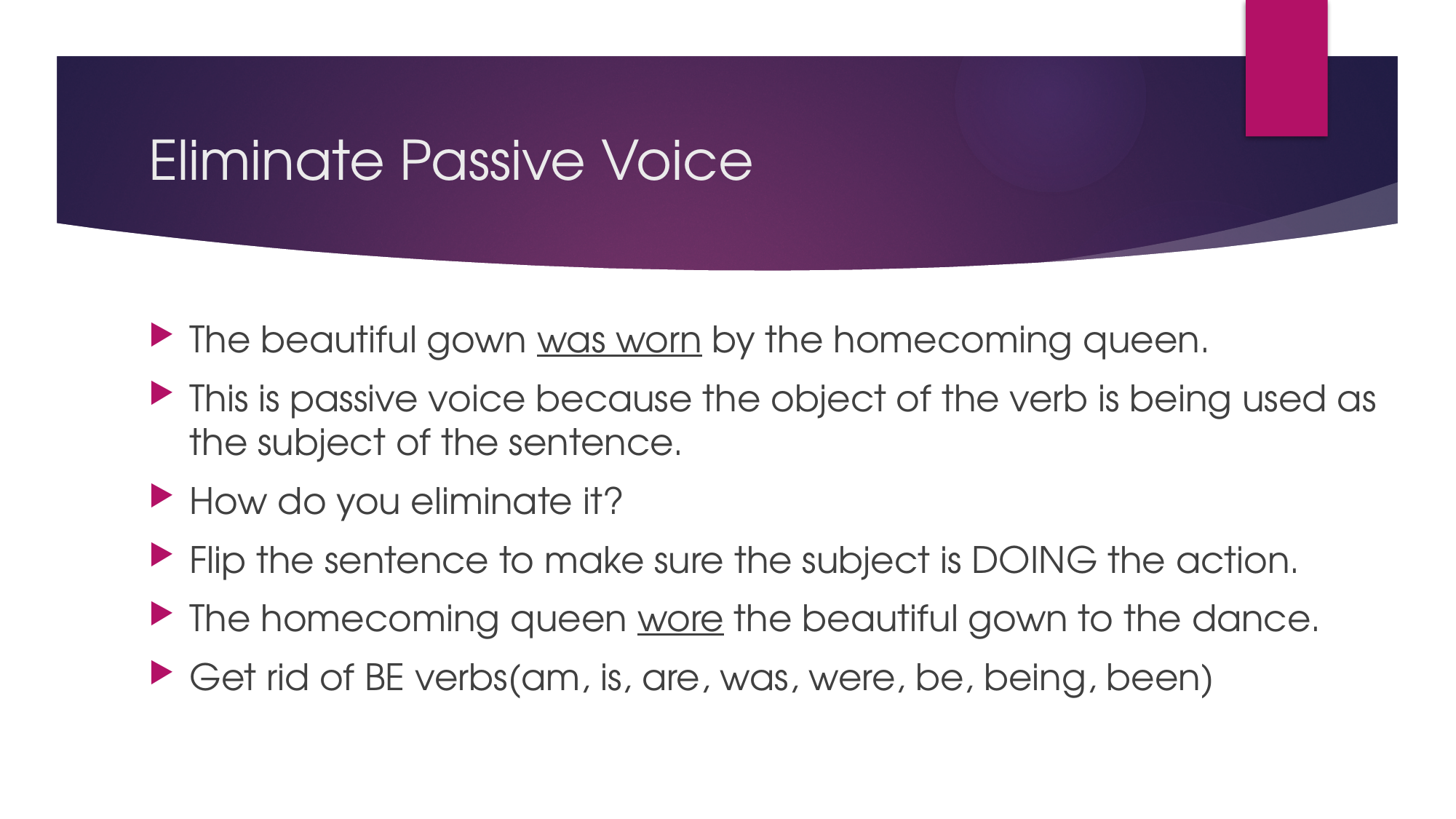

# Eliminate Passive Voice
The beautiful gown was worn by the homecoming queen.
This is passive voice because the object of the verb is being used as the subject of the sentence.
How do you eliminate it?
Flip the sentence to make sure the subject is DOING the action.
The homecoming queen wore the beautiful gown to the dance.
Get rid of BE verbs(am, is, are, was, were, be, being, been)